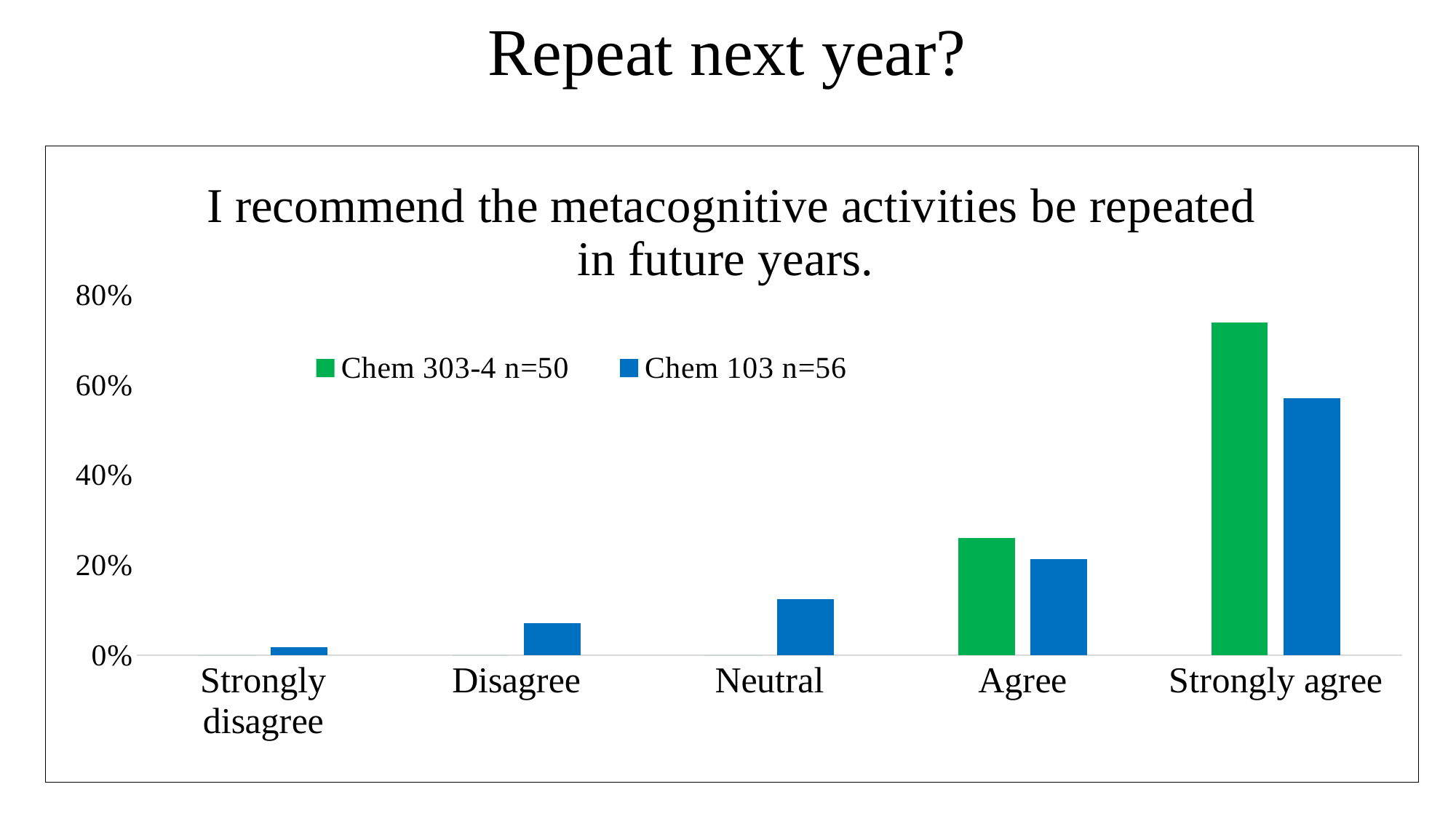

Repeat next year?

### Chart: I recommend the metacognitive activities be repeated in future years.

| Category | Chem 303-4 n=50 | Chem 103 n=56 |
|---|---|---|
| Strongly disagree | 0.0 | 0.017857142857142856 |
| Disagree | 0.0 | 0.07142857142857142 |
| Neutral | 0.0 | 0.125 |
| Agree | 0.26 | 0.21428571428571427 |
| Strongly agree | 0.74 | 0.5714285714285714 |